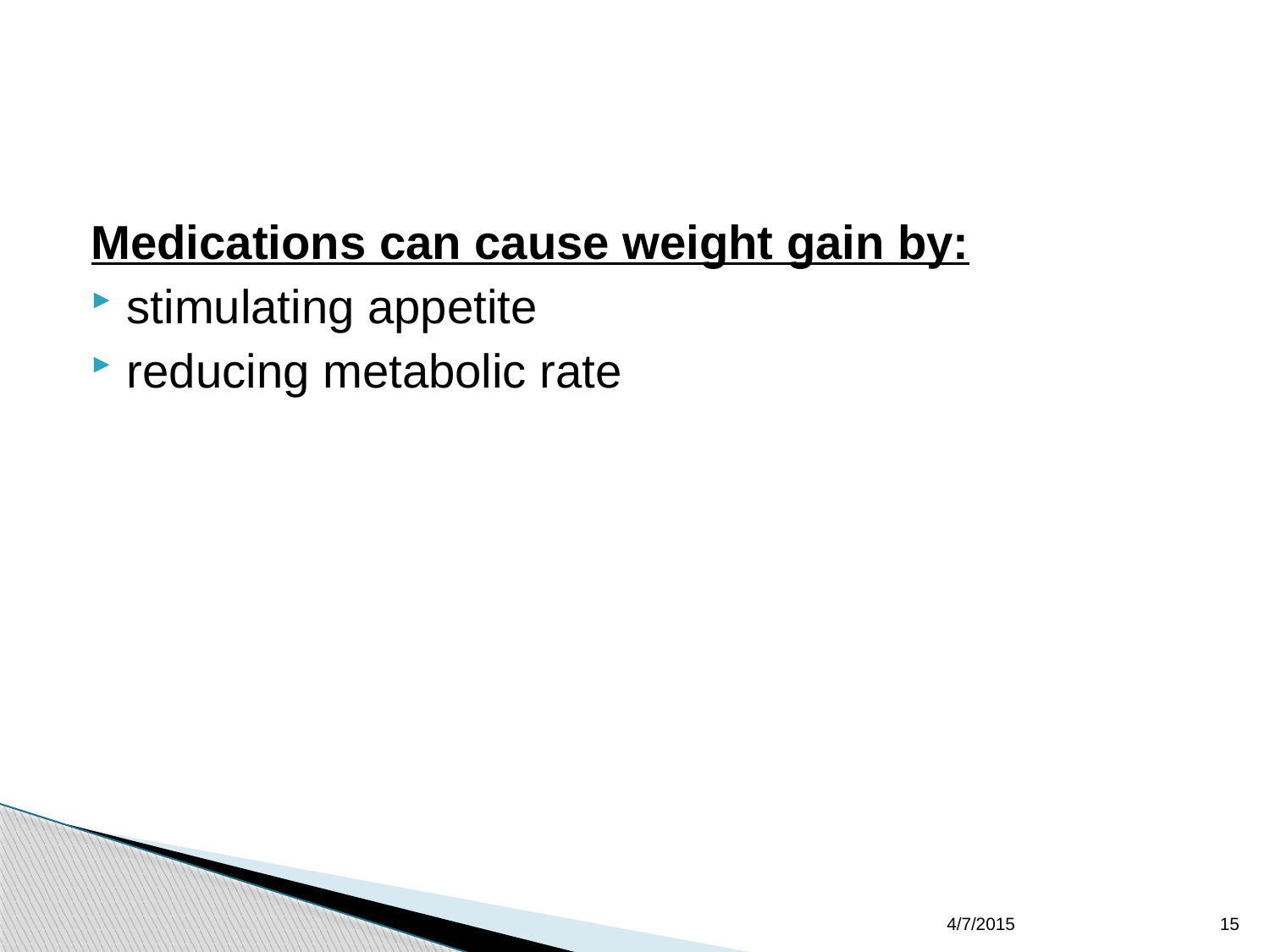

#
Medications can cause weight gain by:
stimulating appetite
reducing metabolic rate

4/7/2015
15